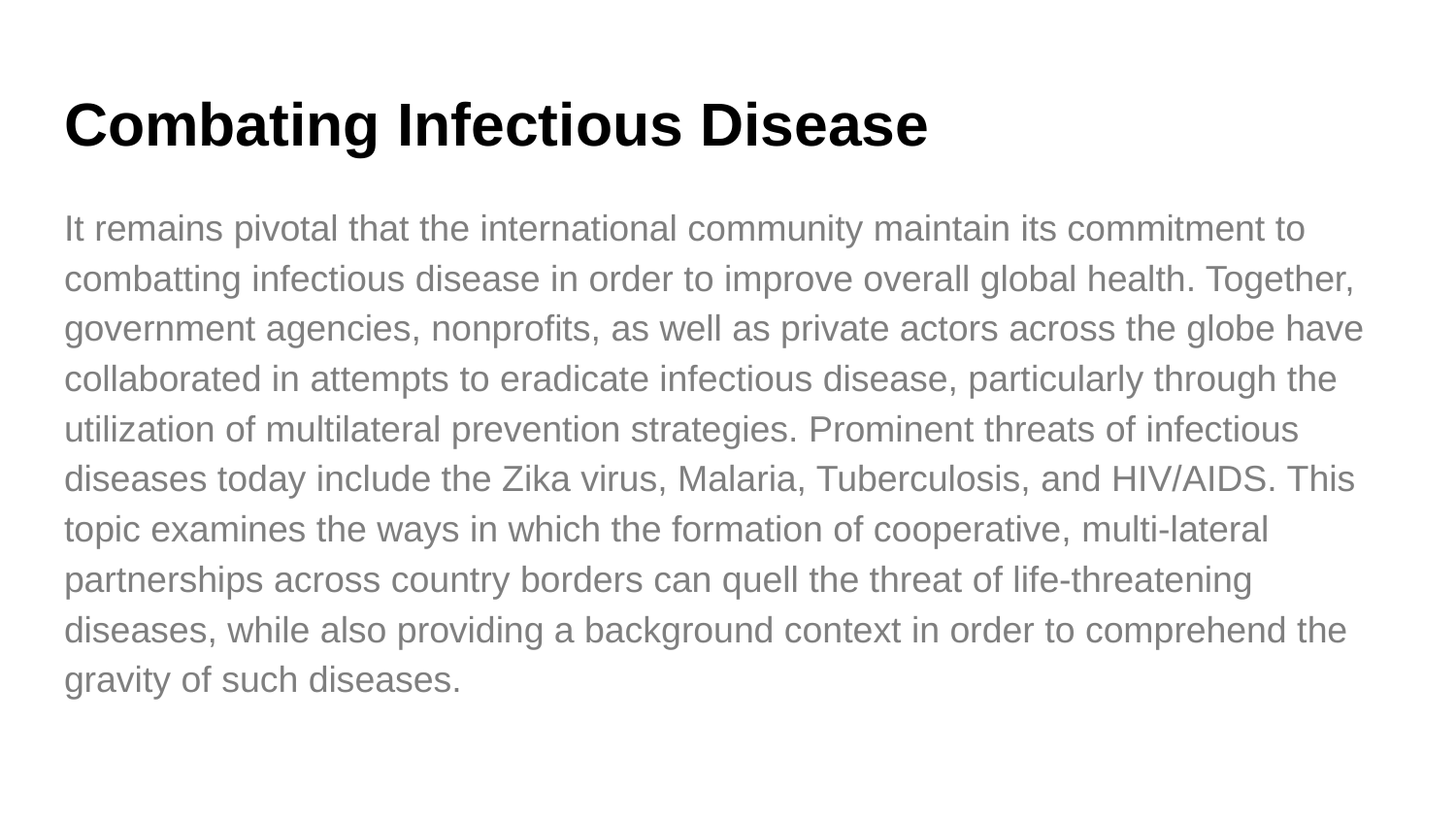

# Combating Infectious Disease
It remains pivotal that the international community maintain its commitment to combatting infectious disease in order to improve overall global health. Together, government agencies, nonprofits, as well as private actors across the globe have collaborated in attempts to eradicate infectious disease, particularly through the utilization of multilateral prevention strategies. Prominent threats of infectious diseases today include the Zika virus, Malaria, Tuberculosis, and HIV/AIDS. This topic examines the ways in which the formation of cooperative, multi-lateral partnerships across country borders can quell the threat of life-threatening diseases, while also providing a background context in order to comprehend the gravity of such diseases.